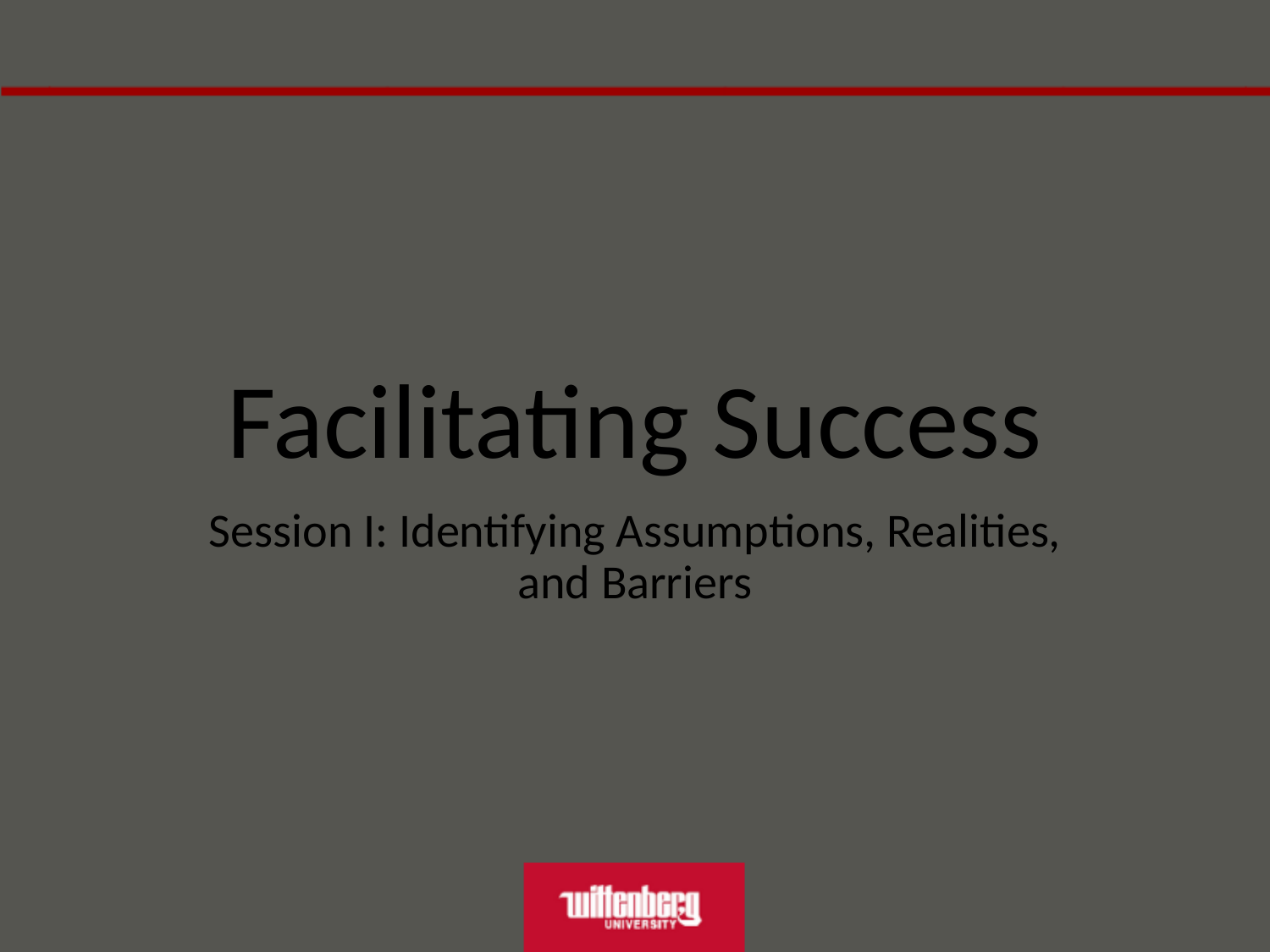

# Facilitating Success
Session I: Identifying Assumptions, Realities, and Barriers